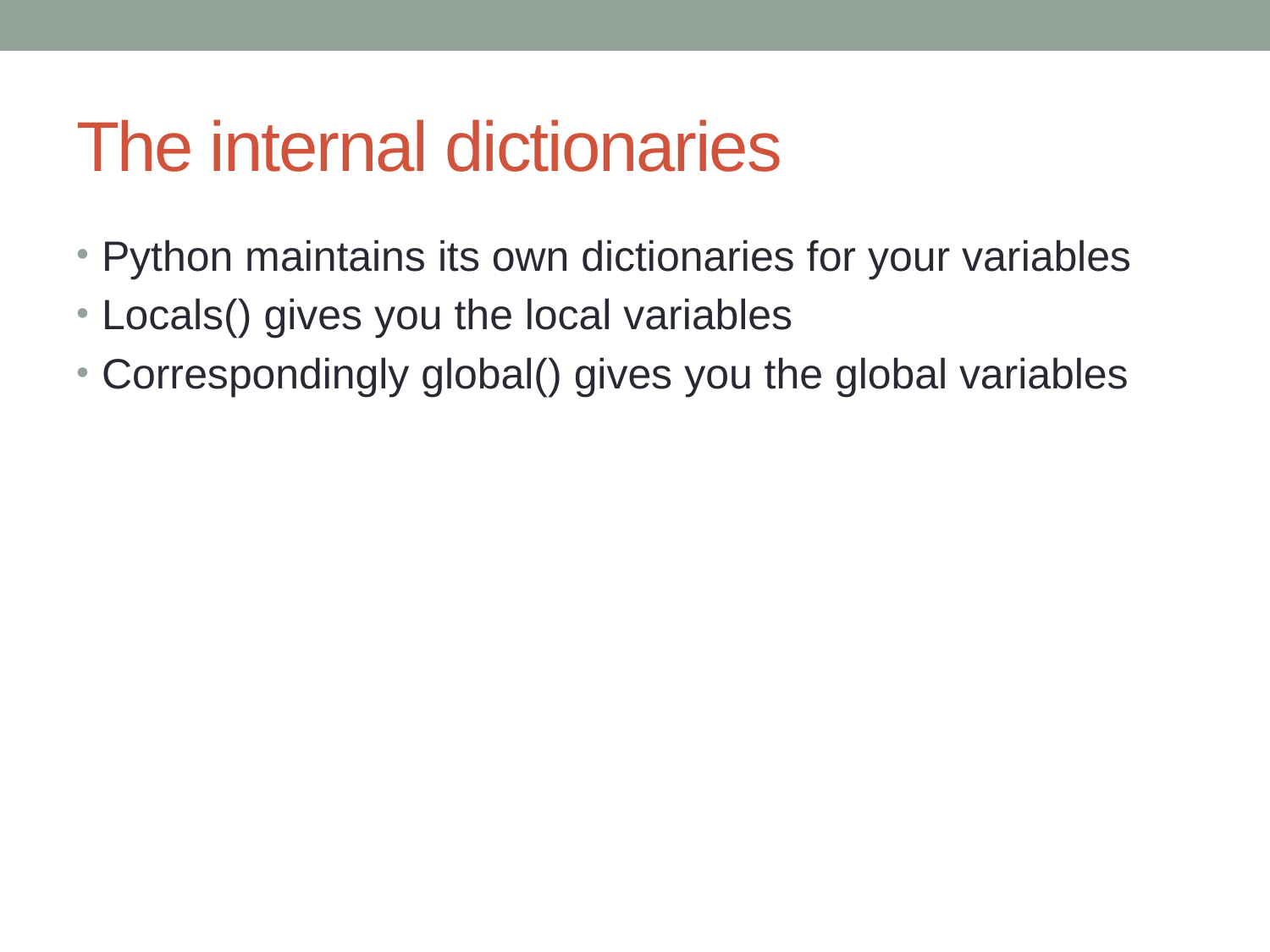

# The internal dictionaries
Python maintains its own dictionaries for your variables
Locals() gives you the local variables
Correspondingly global() gives you the global variables